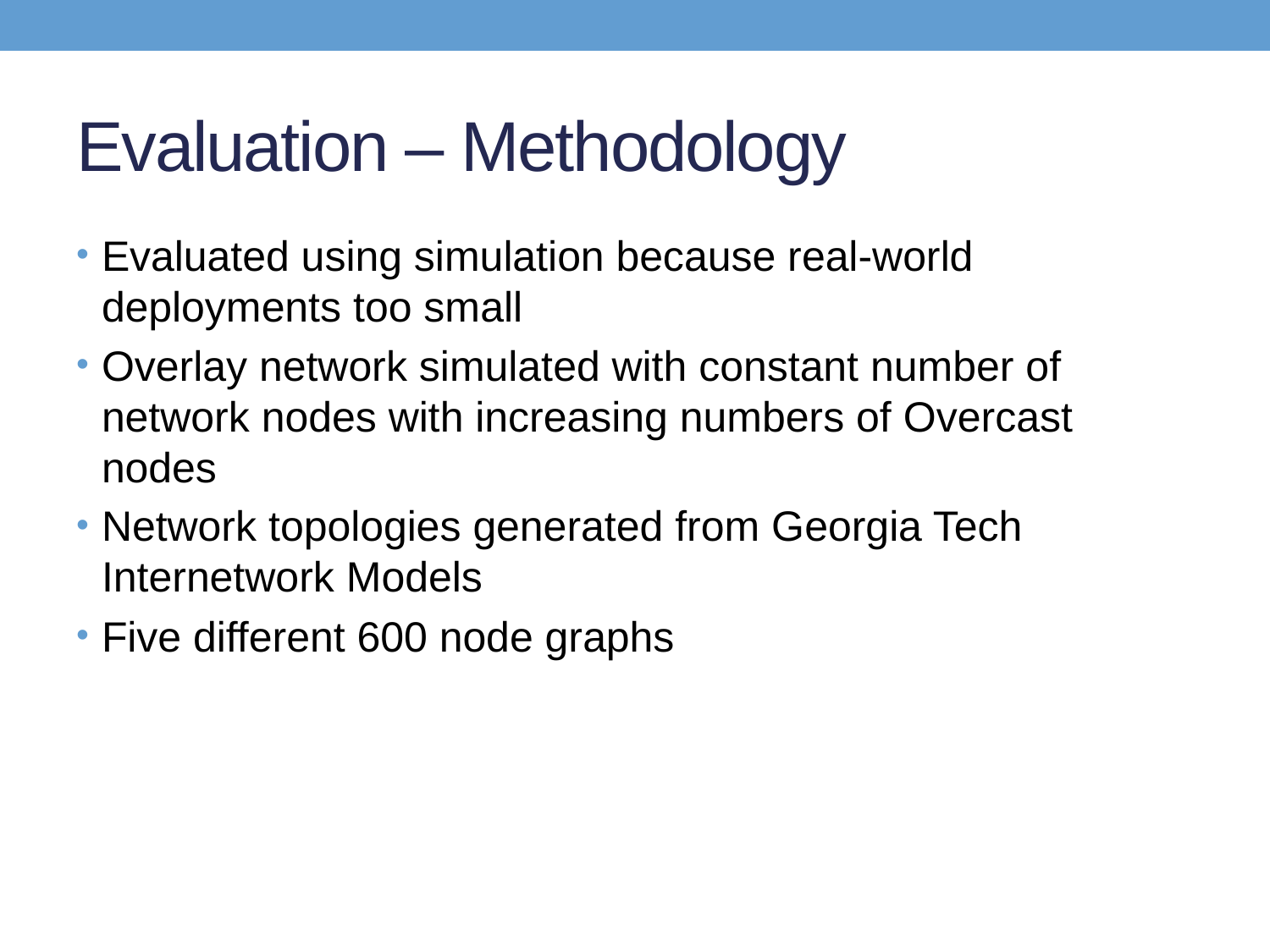

# Evaluation – Methodology
Evaluated using simulation because real-world deployments too small
Overlay network simulated with constant number of network nodes with increasing numbers of Overcast nodes
Network topologies generated from Georgia Tech Internetwork Models
Five different 600 node graphs